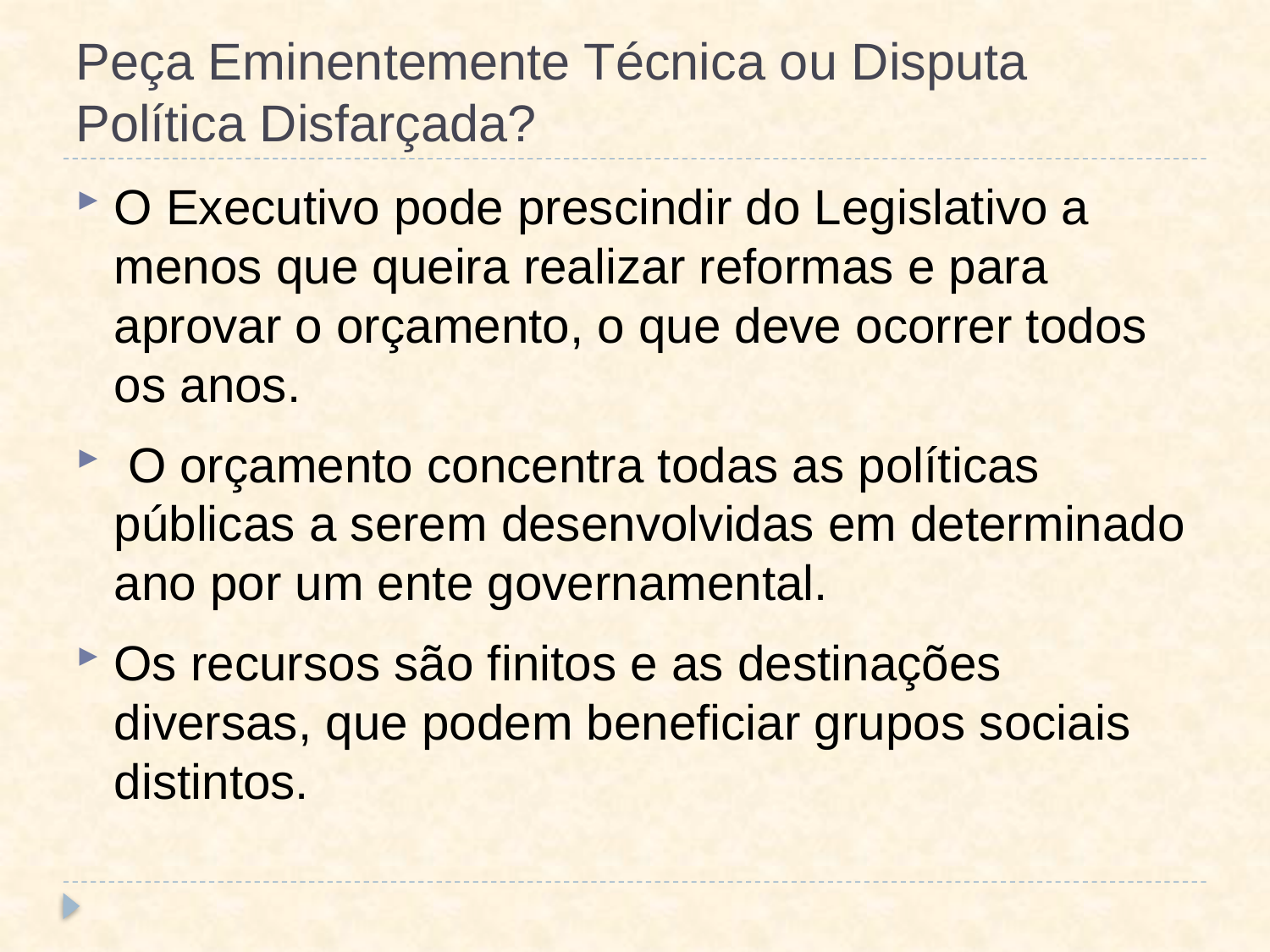

# Peça Eminentemente Técnica ou Disputa Política Disfarçada?
O Executivo pode prescindir do Legislativo a menos que queira realizar reformas e para aprovar o orçamento, o que deve ocorrer todos os anos.
 O orçamento concentra todas as políticas públicas a serem desenvolvidas em determinado ano por um ente governamental.
Os recursos são finitos e as destinações diversas, que podem beneficiar grupos sociais distintos.